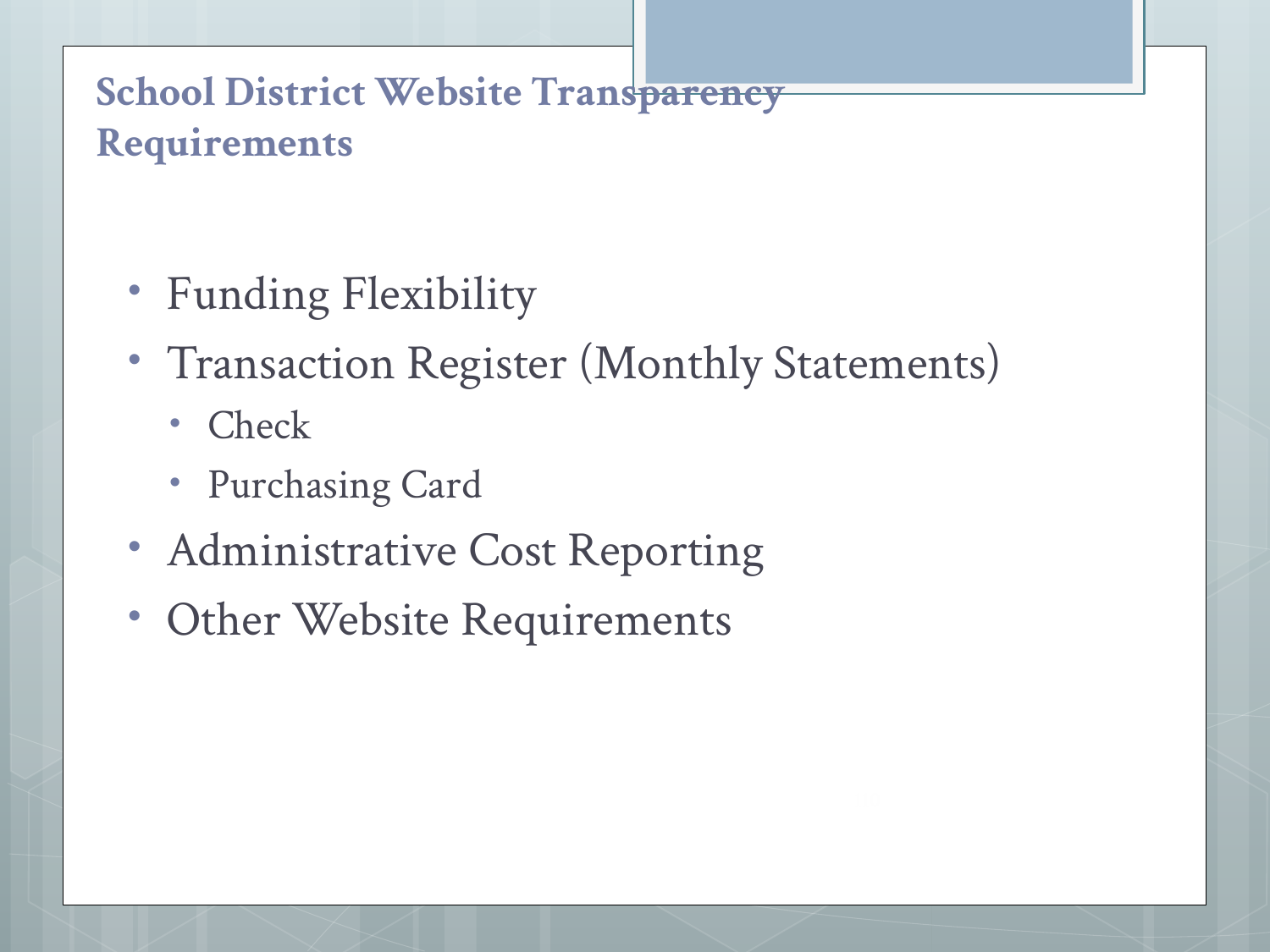

# School District Website Transparency Requirements
Funding Flexibility
Transaction Register (Monthly Statements)
Check
Purchasing Card
Administrative Cost Reporting
Other Website Requirements
110